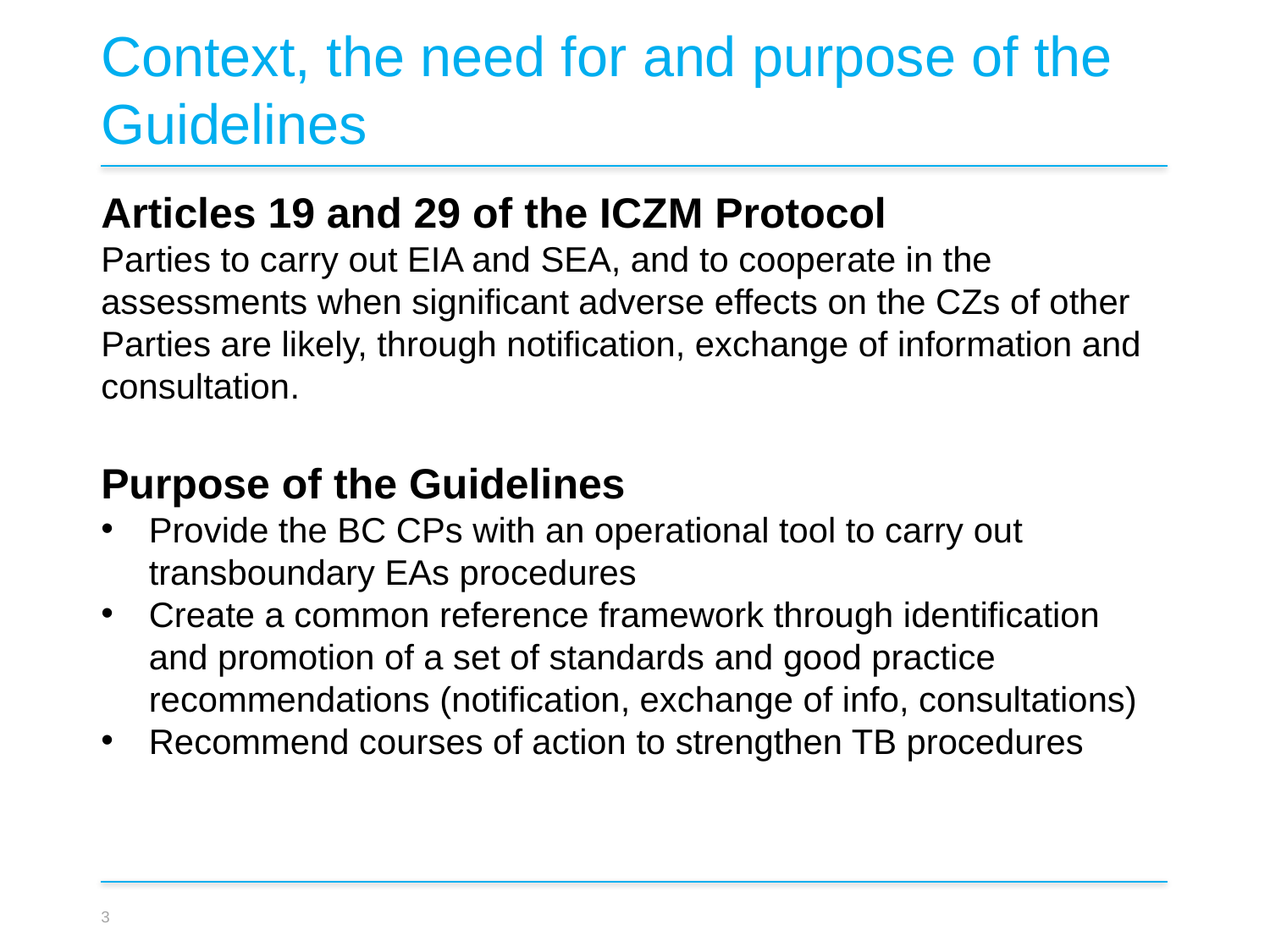

Context, the need for and purpose of the Guidelines
Articles 19 and 29 of the ICZM Protocol
Parties to carry out EIA and SEA, and to cooperate in the assessments when significant adverse effects on the CZs of other Parties are likely, through notification, exchange of information and consultation.

Purpose of the Guidelines
Provide the BC CPs with an operational tool to carry out transboundary EAs procedures
Create a common reference framework through identification and promotion of a set of standards and good practice recommendations (notification, exchange of info, consultations)
Recommend courses of action to strengthen TB procedures

3
Slide numbers to be added
as shown alongside